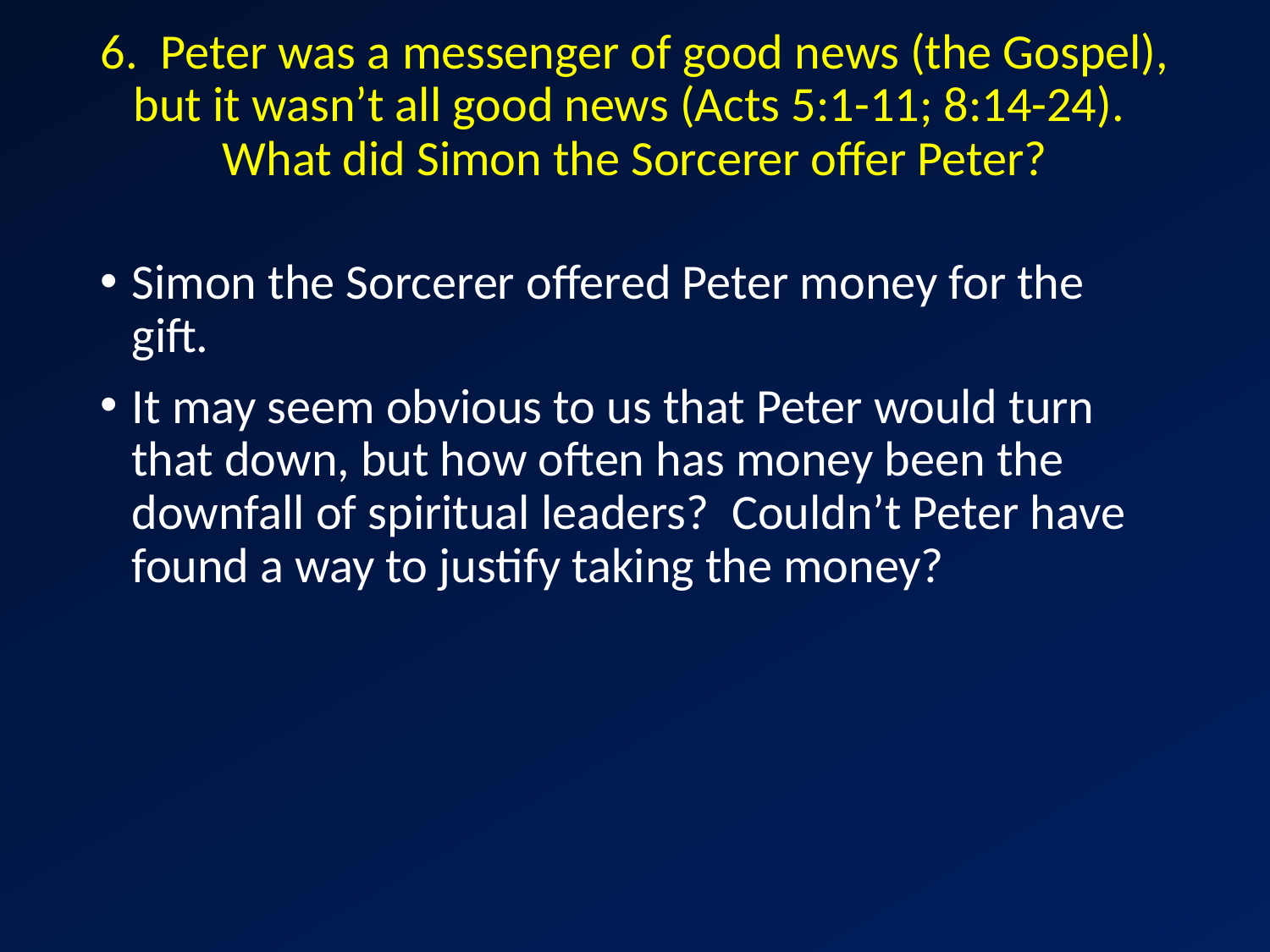

# 6.  Peter was a messenger of good news (the Gospel), but it wasn’t all good news (Acts 5:1-11; 8:14-24).  What did Simon the Sorcerer offer Peter?
Simon the Sorcerer offered Peter money for the gift.
It may seem obvious to us that Peter would turn that down, but how often has money been the downfall of spiritual leaders?  Couldn’t Peter have found a way to justify taking the money?